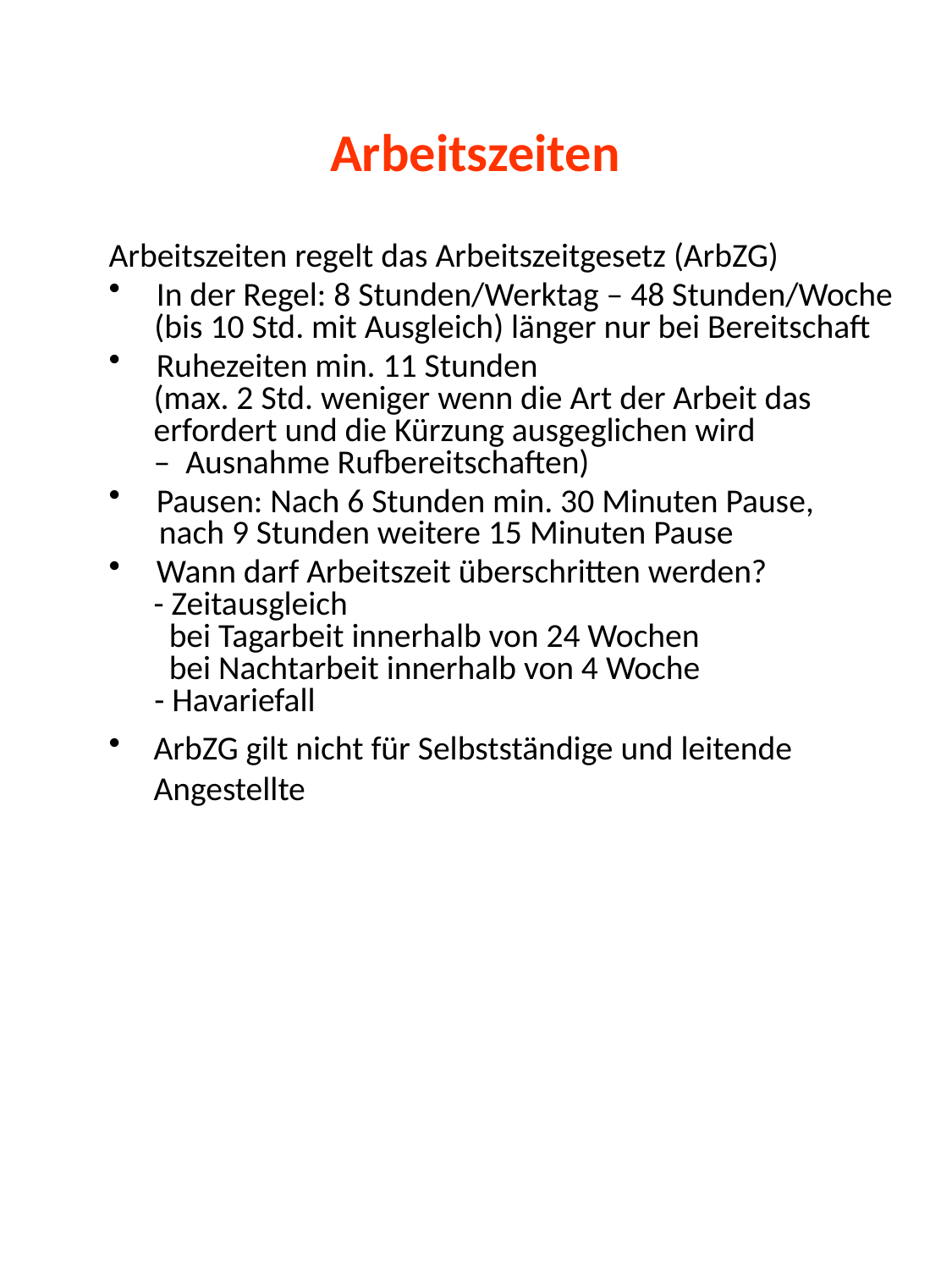

# Arbeitszeiten
Arbeitszeiten regelt das Arbeitszeitgesetz (ArbZG)
In der Regel: 8 Stunden/Werktag – 48 Stunden/Woche
      (bis 10 Std. mit Ausgleich) länger nur bei Bereitschaft
Ruhezeiten min. 11 Stunden
(max. 2 Std. weniger wenn die Art der Arbeit das erfordert und die Kürzung ausgeglichen wird
–  Ausnahme Rufbereitschaften)
Pausen: Nach 6 Stunden min. 30 Minuten Pause,
nach 9 Stunden weitere 15 Minuten Pause
Wann darf Arbeitszeit überschritten werden?
	- Zeitausgleich
	  bei Tagarbeit innerhalb von 24 Wochen
	  bei Nachtarbeit innerhalb von 4 Woche
      - Havariefall
ArbZG gilt nicht für Selbstständige und leitende Angestellte